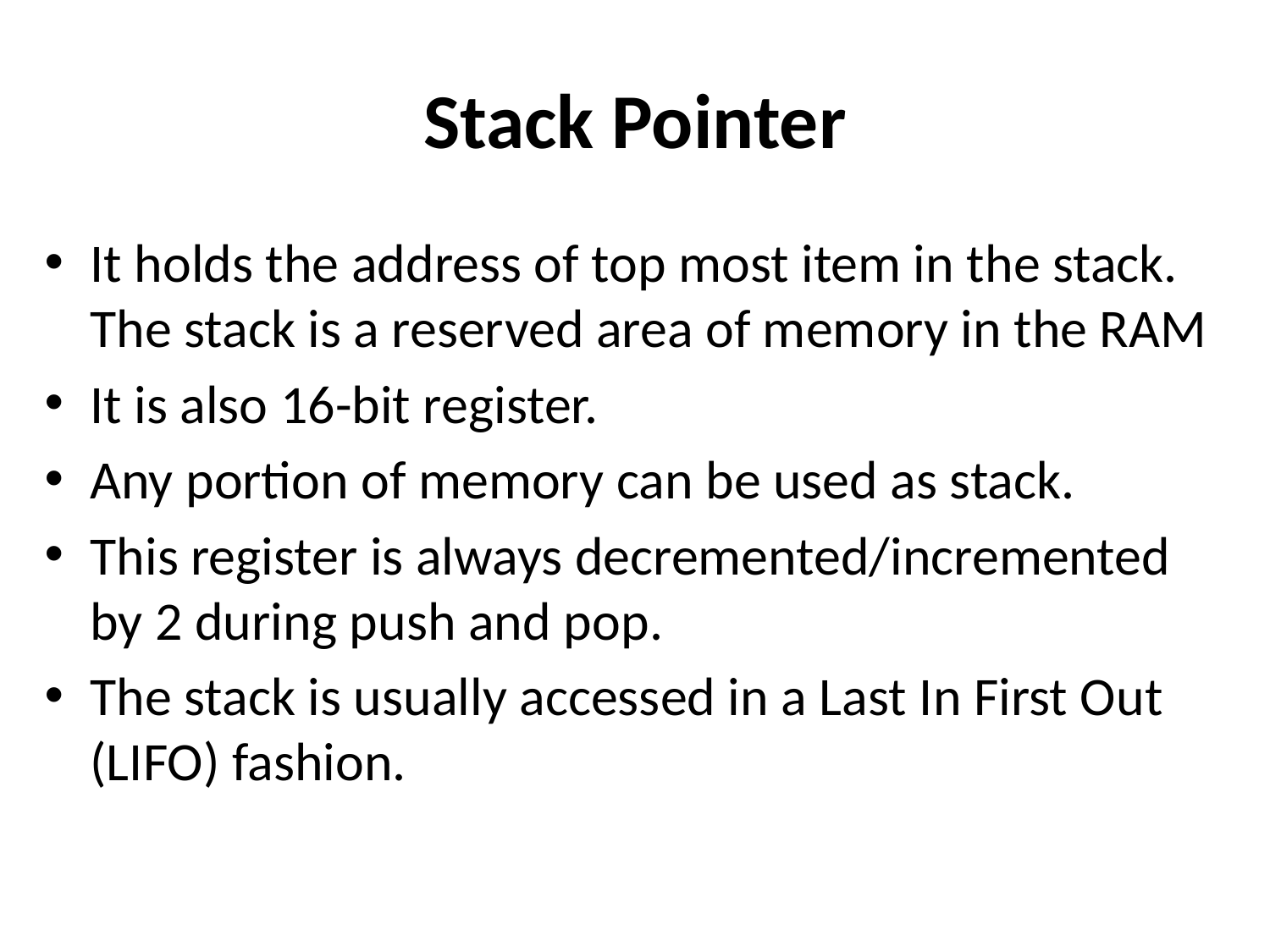

# Stack Pointer
It holds the address of top most item in the stack. The stack is a reserved area of memory in the RAM
It is also 16-bit register.
Any portion of memory can be used as stack.
This register is always decremented/incremented by 2 during push and pop.
The stack is usually accessed in a Last In First Out (LIFO) fashion.